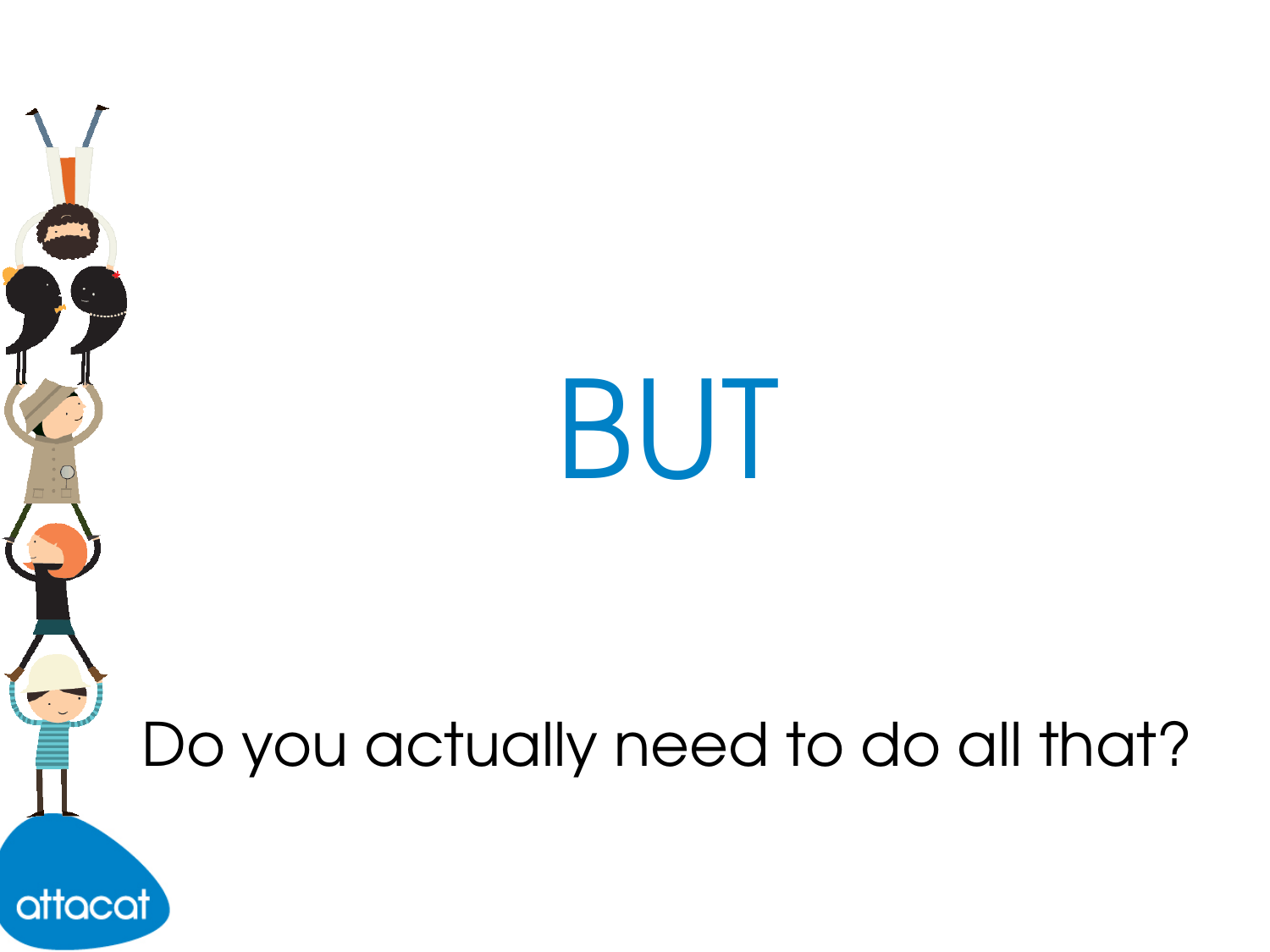

#

BUT

Do you actually need to do all that?